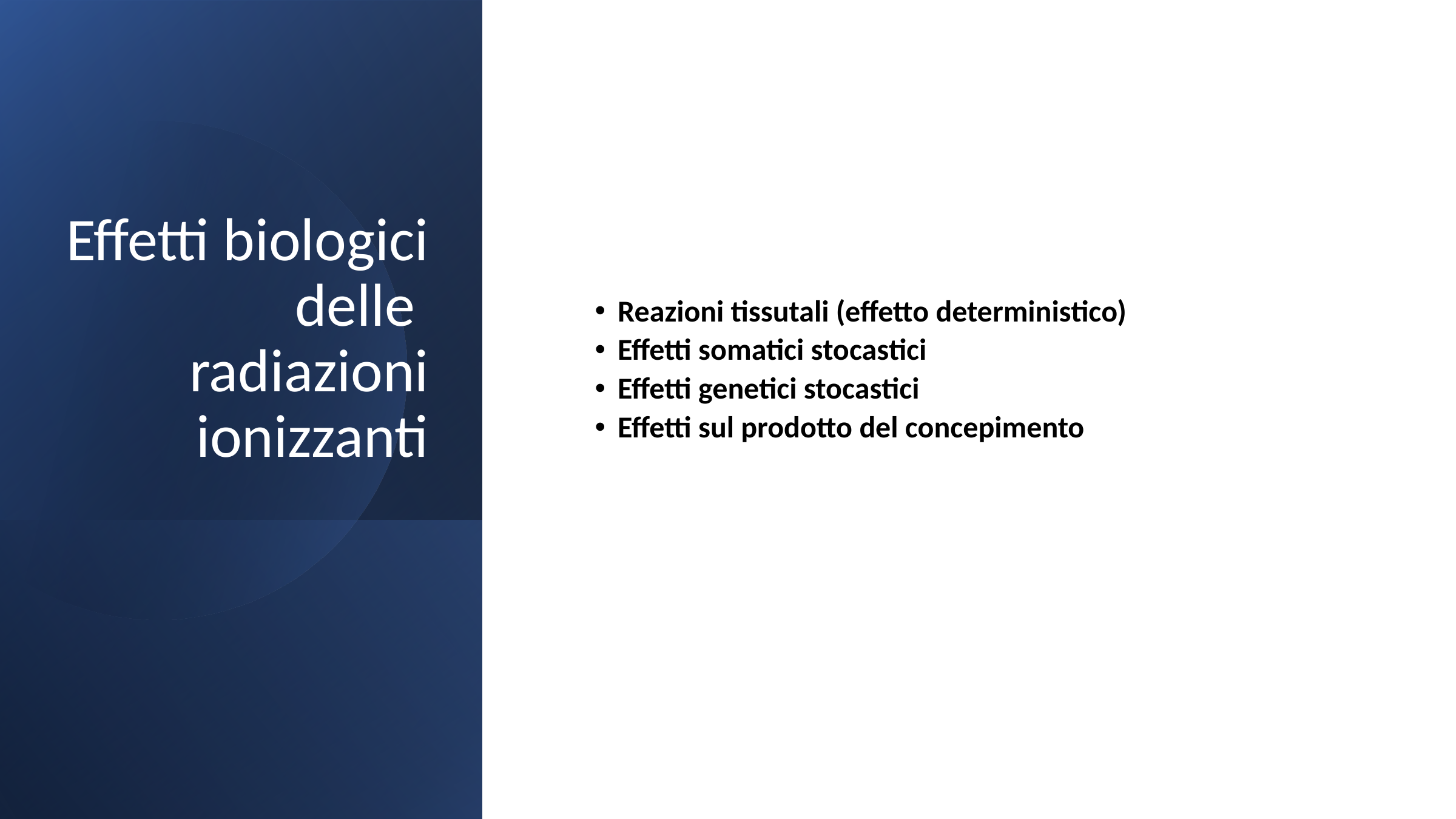

Effetti biologici delle
radiazioni ionizzanti
Reazioni tissutali (effetto deterministico)
Effetti somatici stocastici
Effetti genetici stocastici
Effetti sul prodotto del concepimento